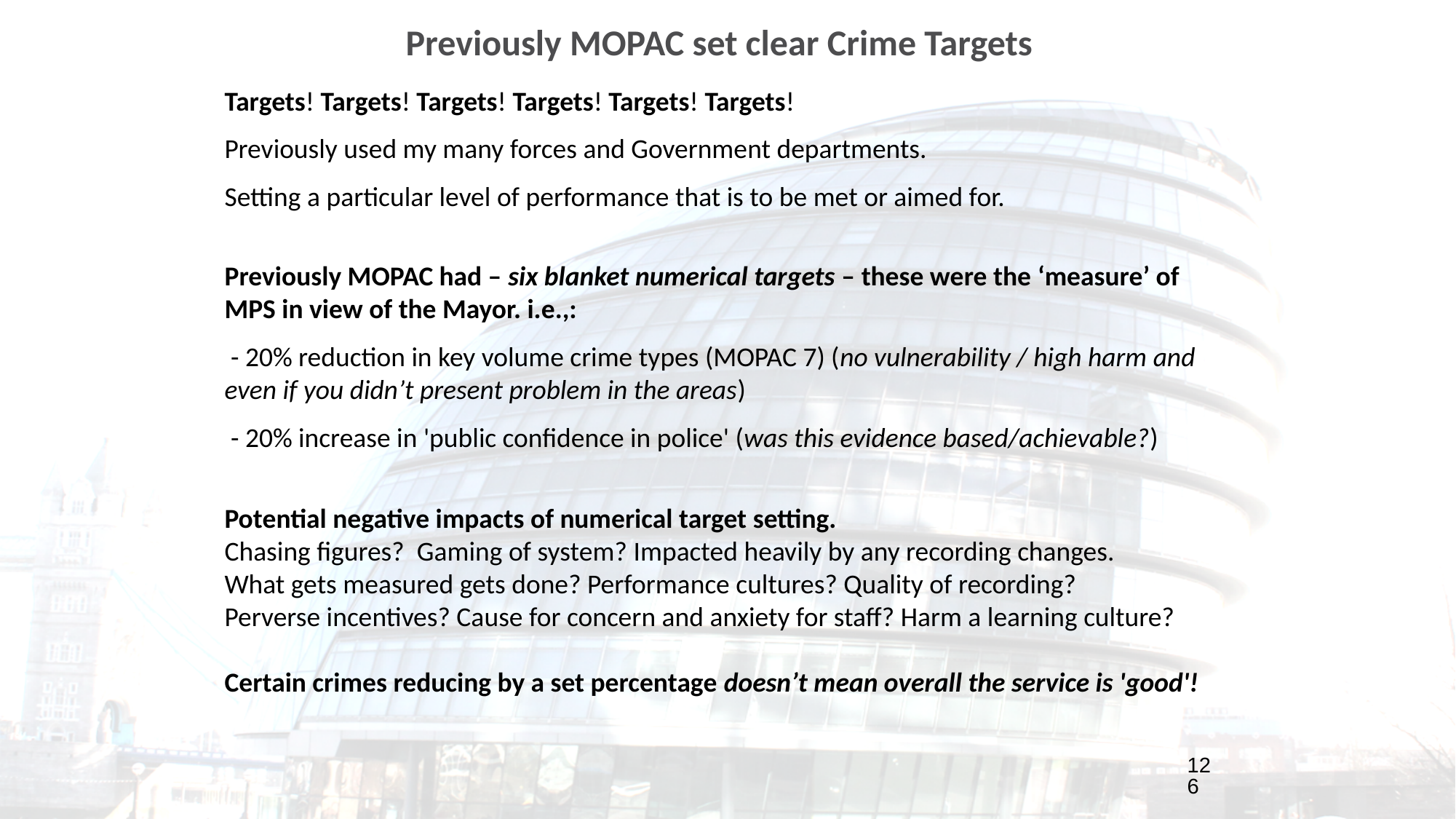

Previously MOPAC set clear Crime Targets
Targets! Targets! Targets! Targets! Targets! Targets!
Previously used my many forces and Government departments.
Setting a particular level of performance that is to be met or aimed for.

Previously MOPAC had – six blanket numerical targets – these were the ‘measure’ of MPS in view of the Mayor. i.e.,:
 - 20% reduction in key volume crime types (MOPAC 7) (no vulnerability / high harm and even if you didn’t present problem in the areas)
 - 20% increase in 'public confidence in police' (was this evidence based/achievable?)

Potential negative impacts of numerical target setting.
Chasing figures?  Gaming of system? Impacted heavily by any recording changes.
What gets measured gets done? Performance cultures? Quality of recording?
Perverse incentives? Cause for concern and anxiety for staff? Harm a learning culture?

Certain crimes reducing by a set percentage doesn’t mean overall the service is 'good'!

126